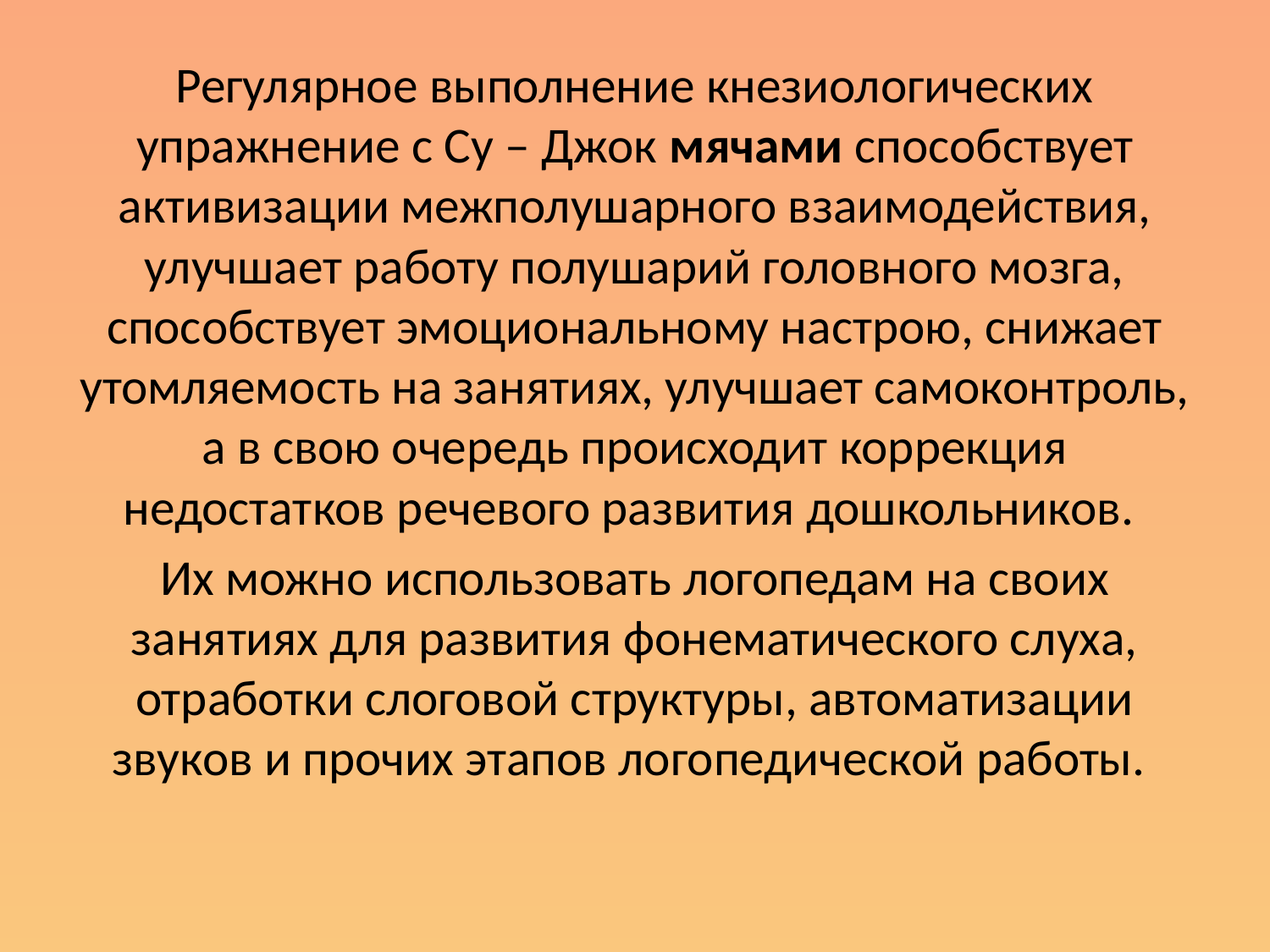

Регулярное выполнение кнезиологических упражнение с Су – Джок мячами способствует активизации межполушарного взаимодействия, улучшает работу полушарий головного мозга, способствует эмоциональному настрою, снижает утомляемость на занятиях, улучшает самоконтроль, а в свою очередь происходит коррекция недостатков речевого развития дошкольников.
Их можно использовать логопедам на своих занятиях для развития фонематического слуха, отработки слоговой структуры, автоматизации звуков и прочих этапов логопедической работы.